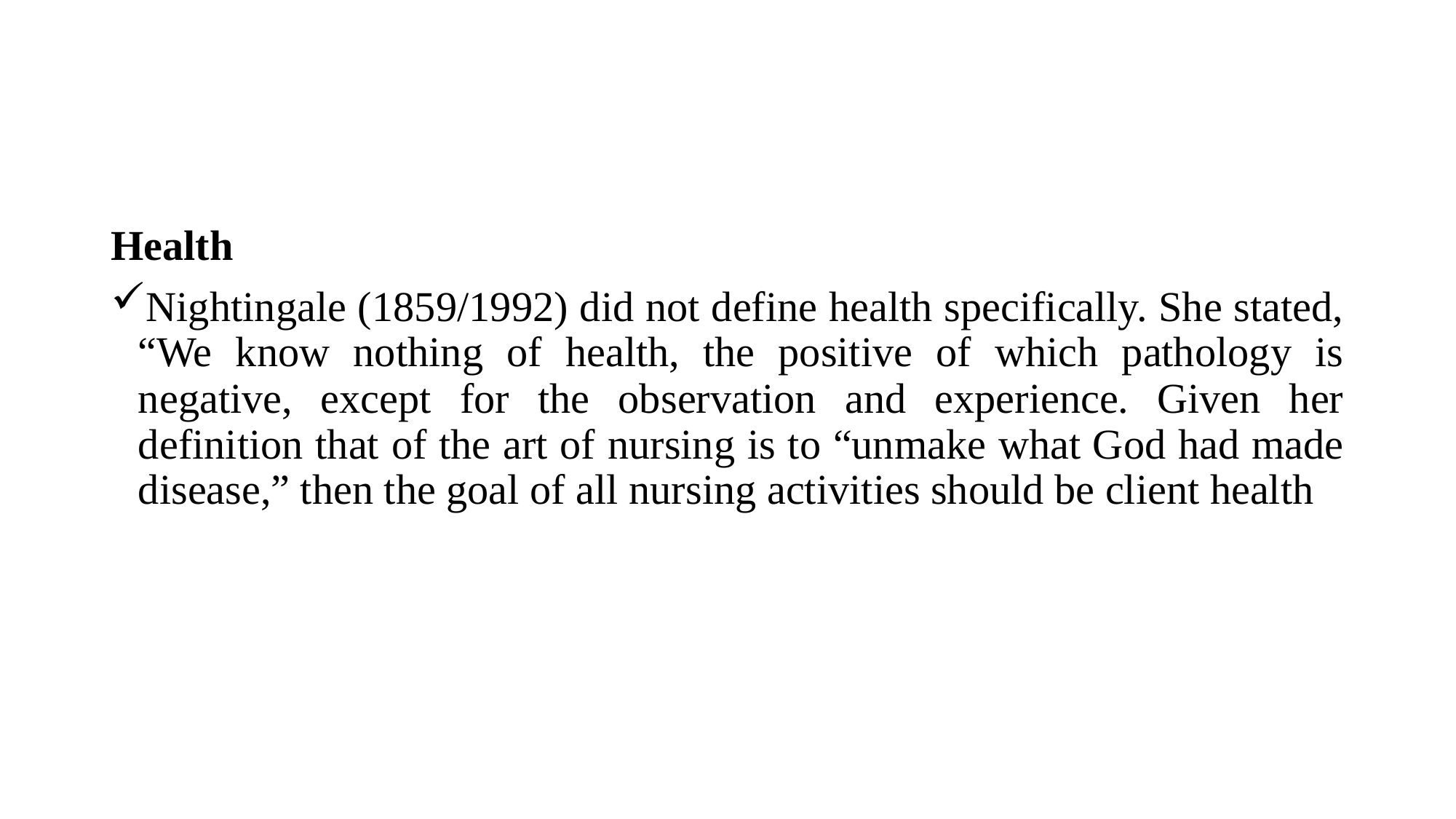

Health
Nightingale (1859/1992) did not define health specifically. She stated, “We know nothing of health, the positive of which pathology is negative, except for the observation and experience. Given her definition that of the art of nursing is to “unmake what God had made disease,” then the goal of all nursing activities should be client health